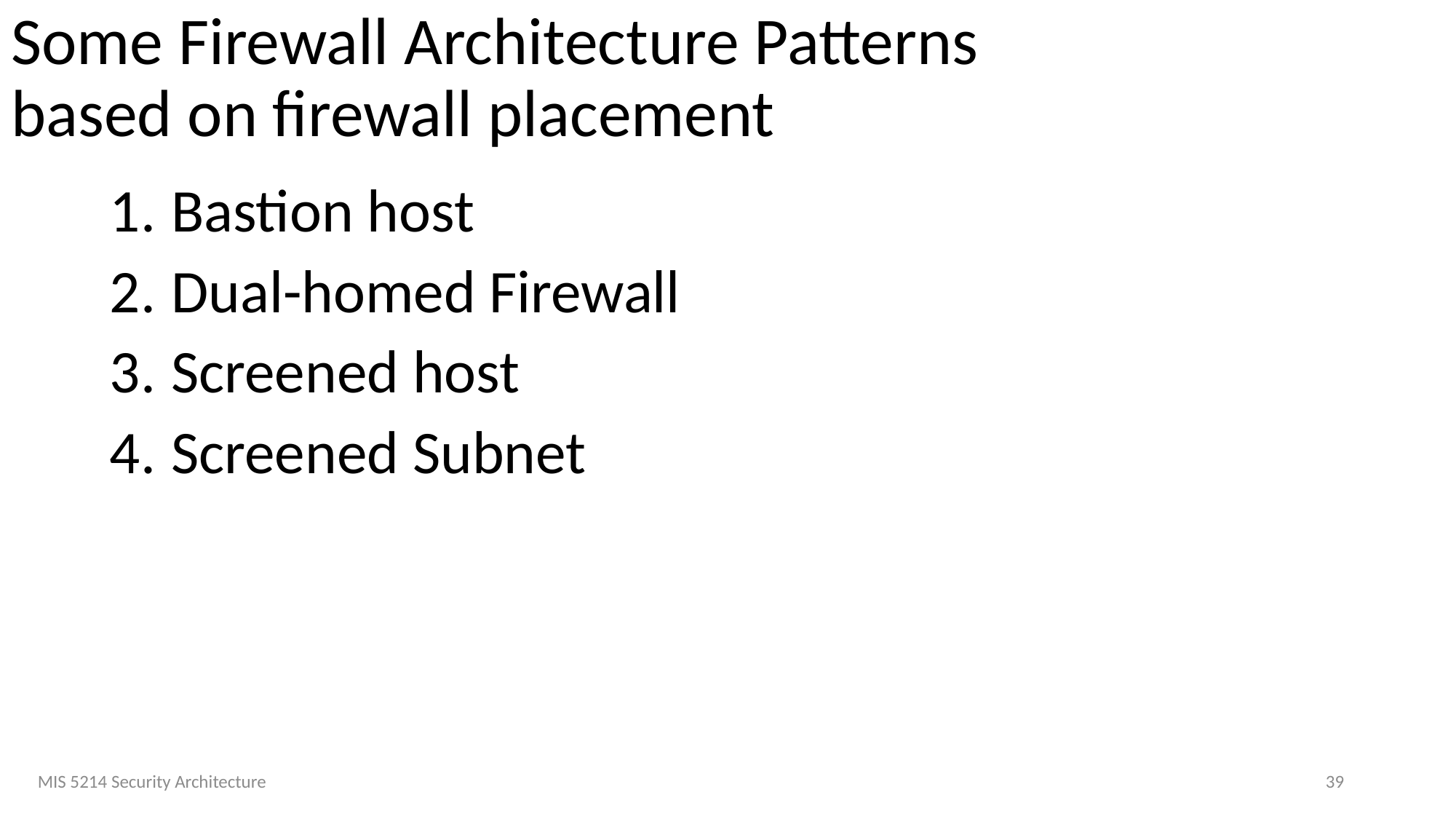

# Some Firewall Architecture Patterns based on firewall placement
Bastion host
Dual-homed Firewall
Screened host
Screened Subnet
MIS 5214 Security Architecture
39